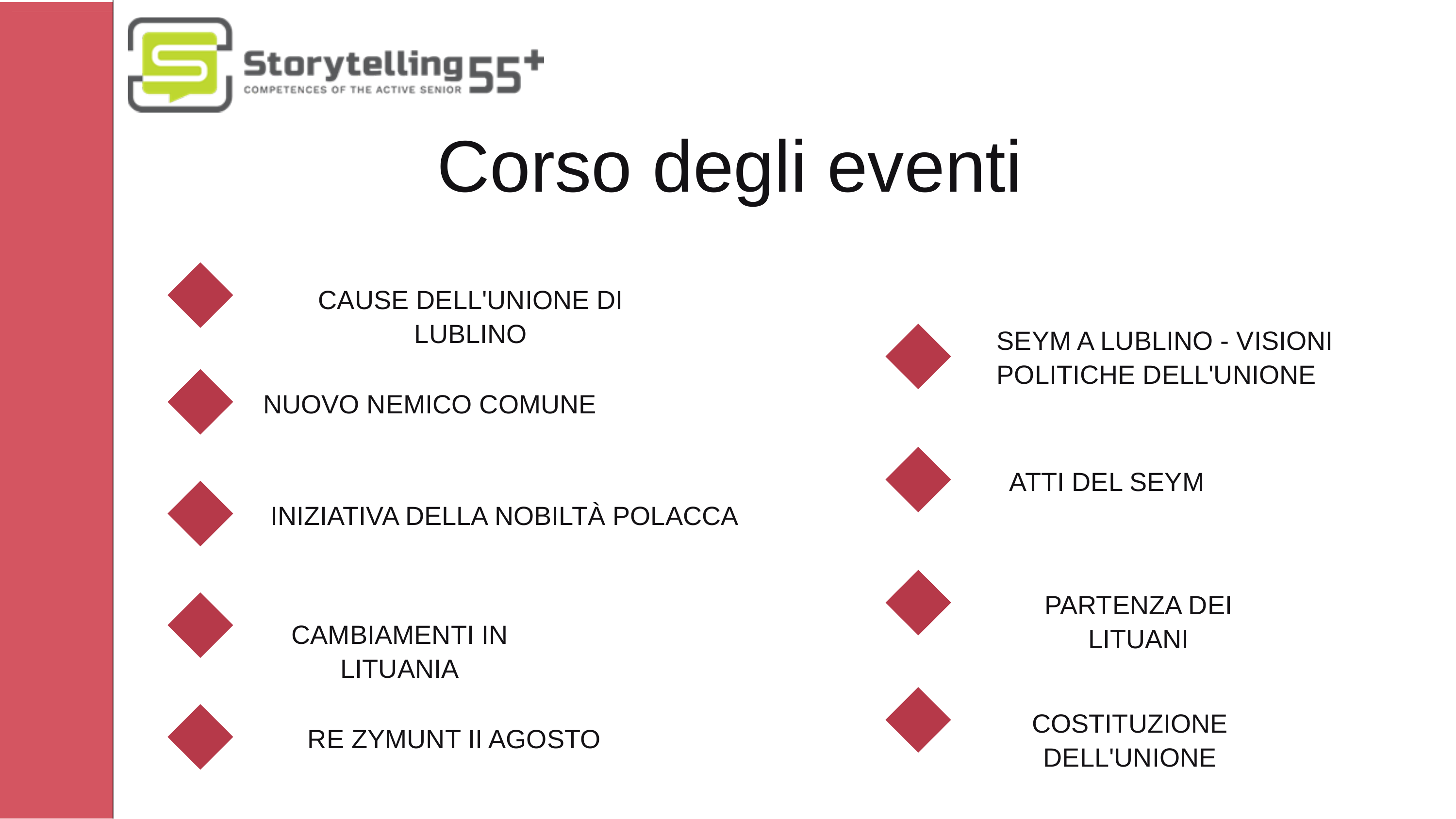

Corso degli eventi

CAUSE DELL'UNIONE DI LUBLINO
SEYM A LUBLINO - VISIONI POLITICHE DELL'UNIONE

NUOVO NEMICO COMUNE

ATTI DEL SEYM

INIZIATIVA DELLA NOBILTÀ POLACCA

PARTENZA DEI LITUANI

CAMBIAMENTI IN LITUANIA

COSTITUZIONE DELL'UNIONE

RE ZYMUNT II AGOSTO